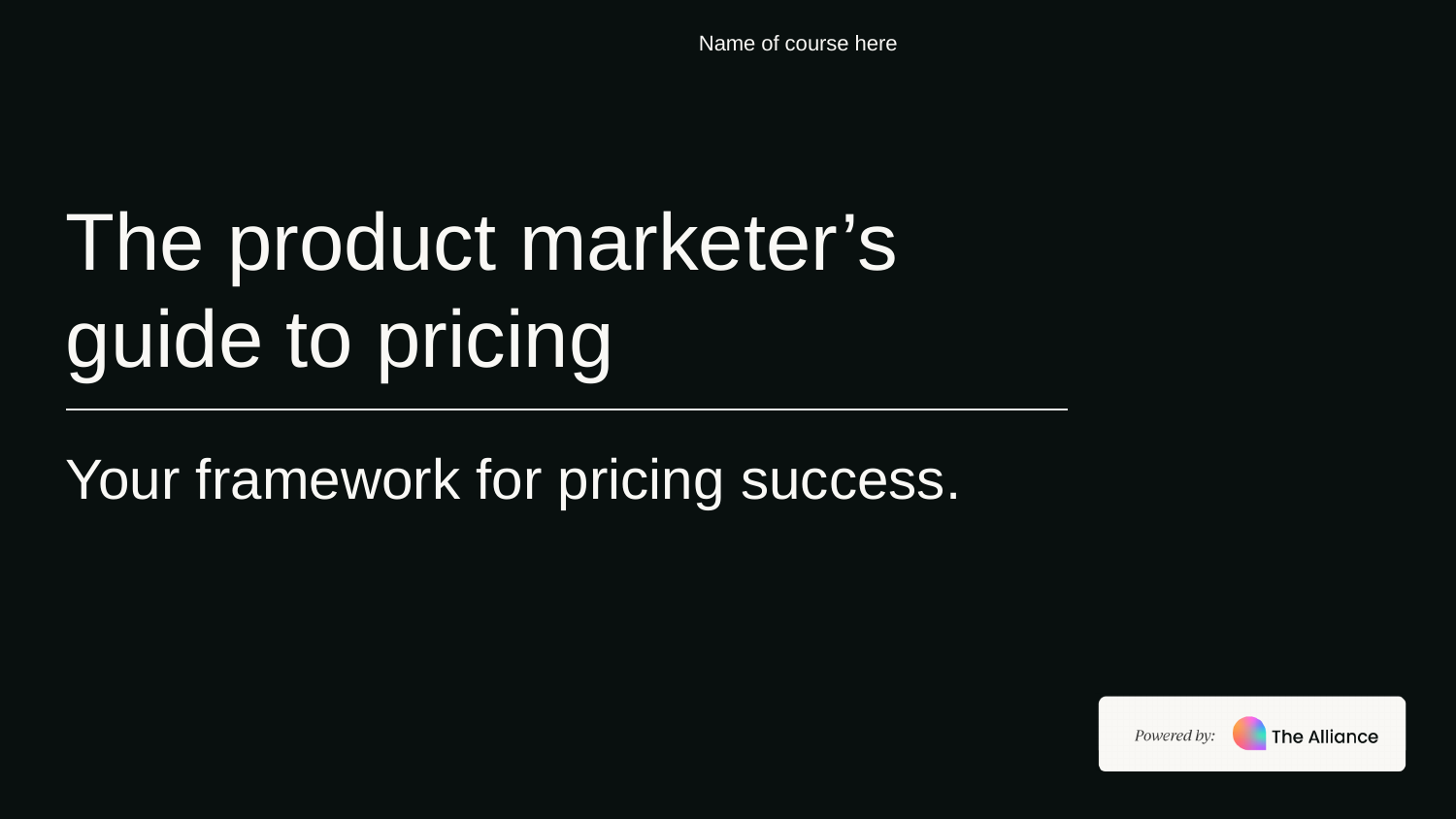

Name of course here
# The product marketer’s guide to pricing
Your framework for pricing success.